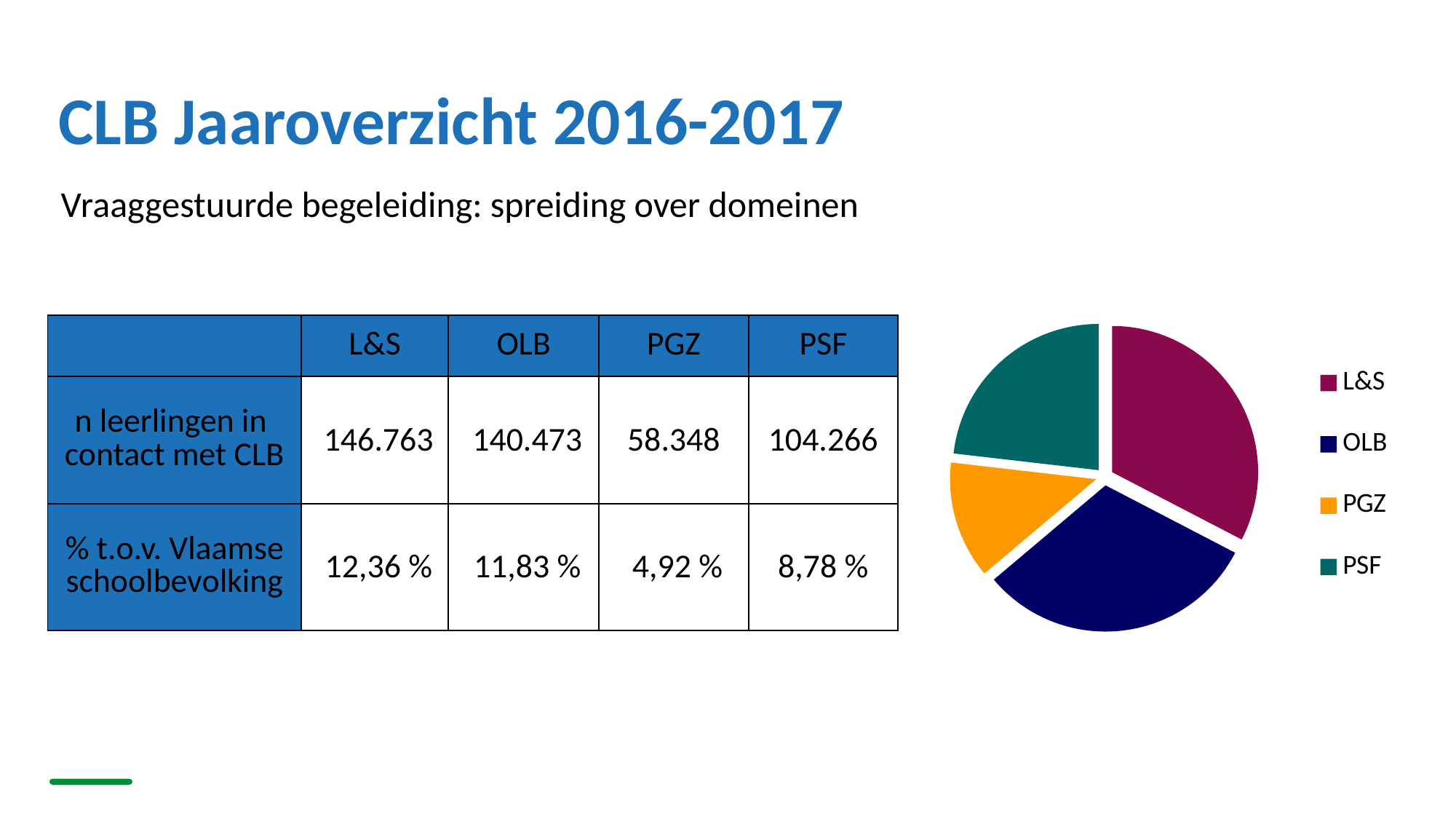

# CLB Jaaroverzicht 2016-2017
Vraaggestuurde begeleiding: spreiding over domeinen
|  | L&S | OLB | PGZ | PSF |
| --- | --- | --- | --- | --- |
| n leerlingen in contact met CLB | 146.763 | 140.473 | 58.348 | 104.266 |
| % t.o.v. Vlaamse schoolbevolking | 12,36 % | 11,83 % | 4,92 % | 8,78 % |

### Chart

| Category | Aantal unieke leerlingen |
|---|---|
| L&S | 146763.0 |
| OLB | 140473.0 |
| PGZ | 58348.0 |
| PSF | 104266.0 |